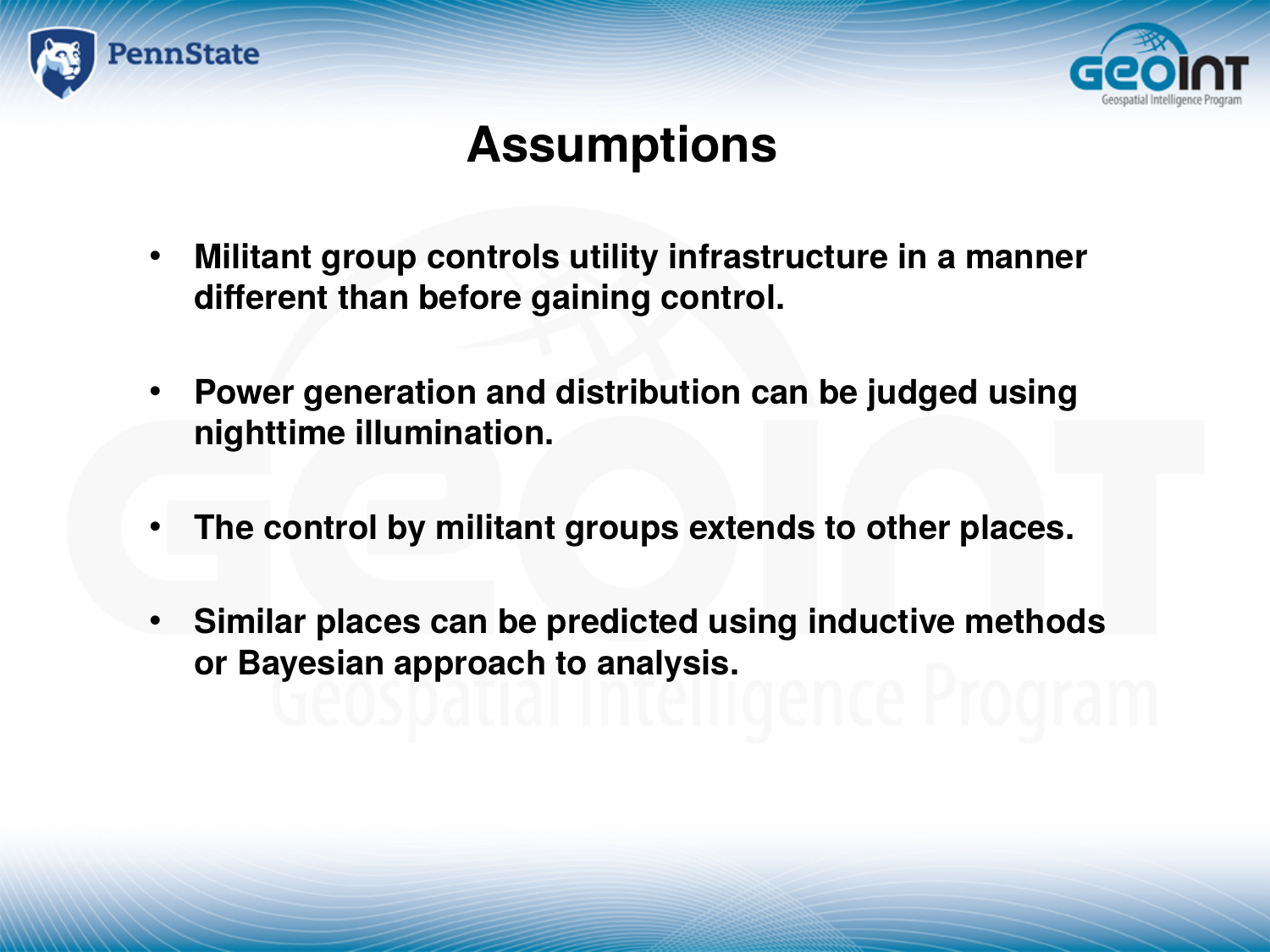

# Assumptions
Militant group controls utility infrastructure in a manner different than before gaining control.

Power generation and distribution can be judged using nighttime illumination.

The control by militant groups extends to other places.

Similar places can be predicted using inductive methods or Bayesian approach to analysis.